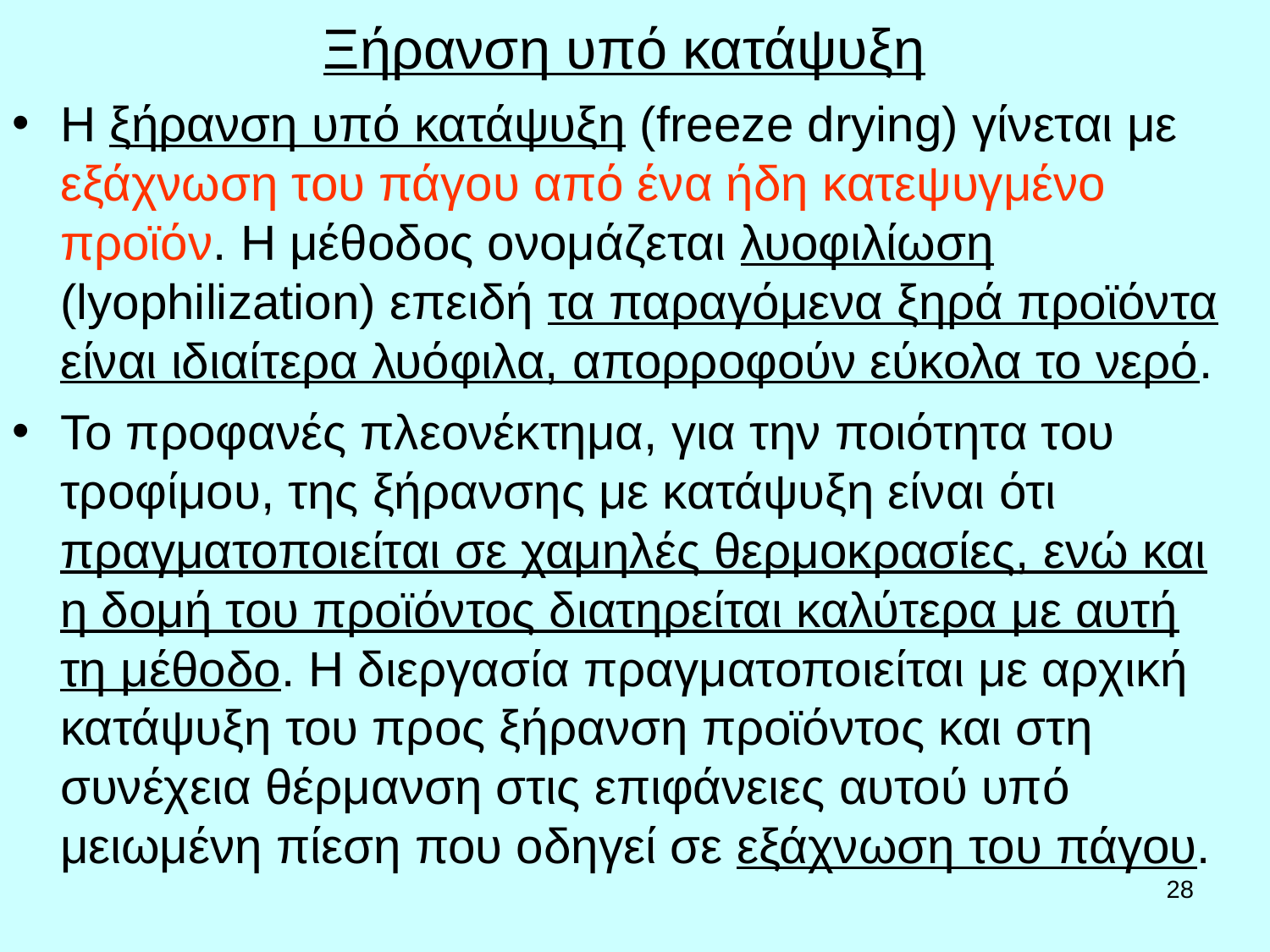

# Ξήρανση υπό κατάψυξη
Η ξήρανση υπό κατάψυξη (freeze drying) γίνεται με εξάχνωση του πάγου από ένα ήδη κατεψυγμένο προϊόν. Η μέθοδος ονομάζεται λυοφιλίωση (lyophilization) επειδή τα παραγόμενα ξηρά προϊόντα είναι ιδιαίτερα λυόφιλα, απορροφούν εύκολα το νερό.
Το προφανές πλεονέκτημα, για την ποιότητα του τροφίμου, της ξήρανσης με κατάψυξη είναι ότι πραγματοποιείται σε χαμηλές θερμοκρασίες, ενώ και η δομή του προϊόντος διατηρείται καλύτερα με αυτή τη μέθοδο. Η διεργασία πραγματοποιείται με αρχική κατάψυξη του προς ξήρανση προϊόντος και στη συνέχεια θέρμανση στις επιφάνειες αυτού υπό μειωμένη πίεση που οδηγεί σε εξάχνωση του πάγου.
28